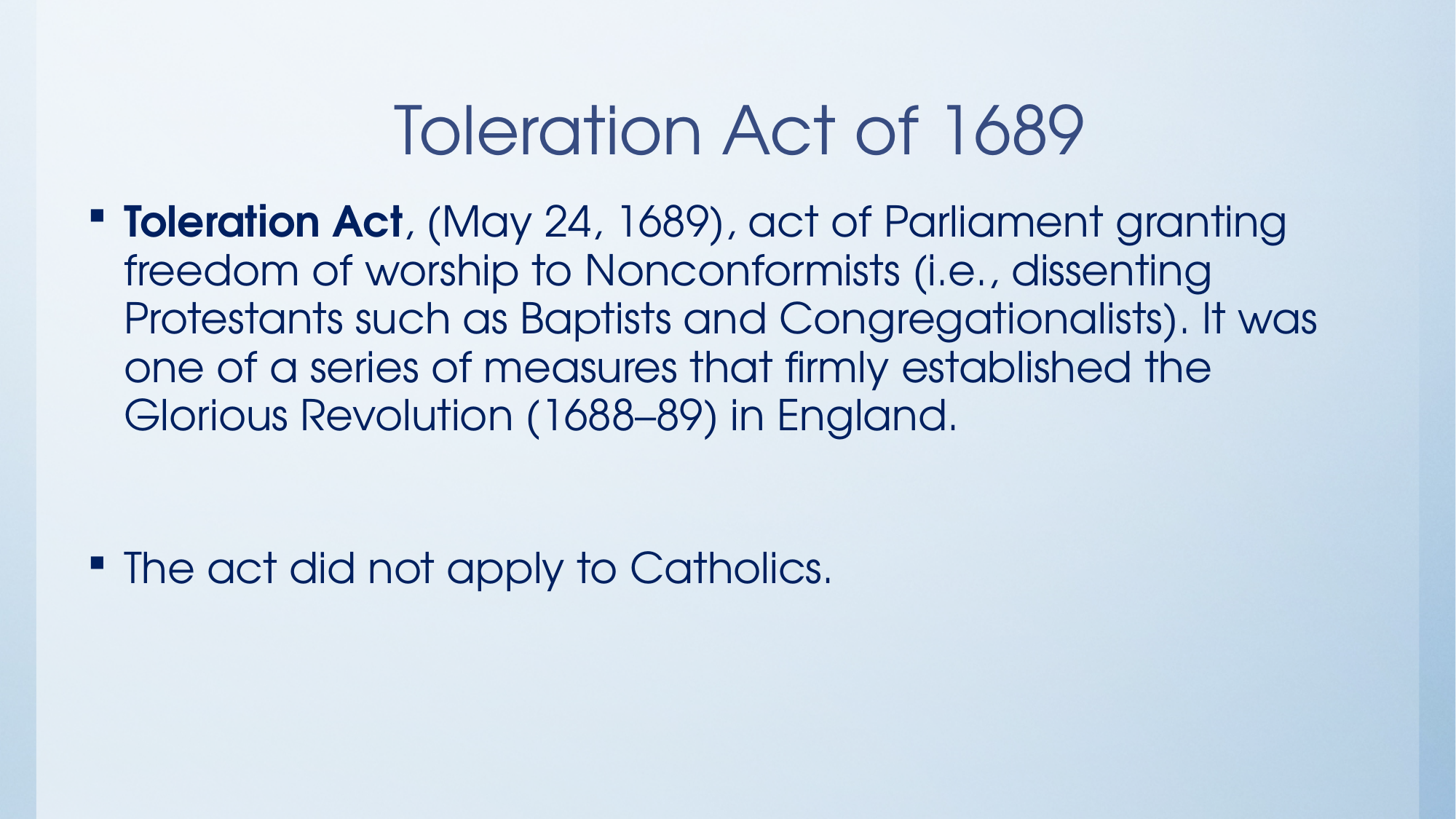

# Toleration Act of 1689
Toleration Act, (May 24, 1689), act of Parliament granting freedom of worship to Nonconformists (i.e., dissenting Protestants such as Baptists and Congregationalists). It was one of a series of measures that firmly established the Glorious Revolution (1688–89) in England.

The act did not apply to Catholics.